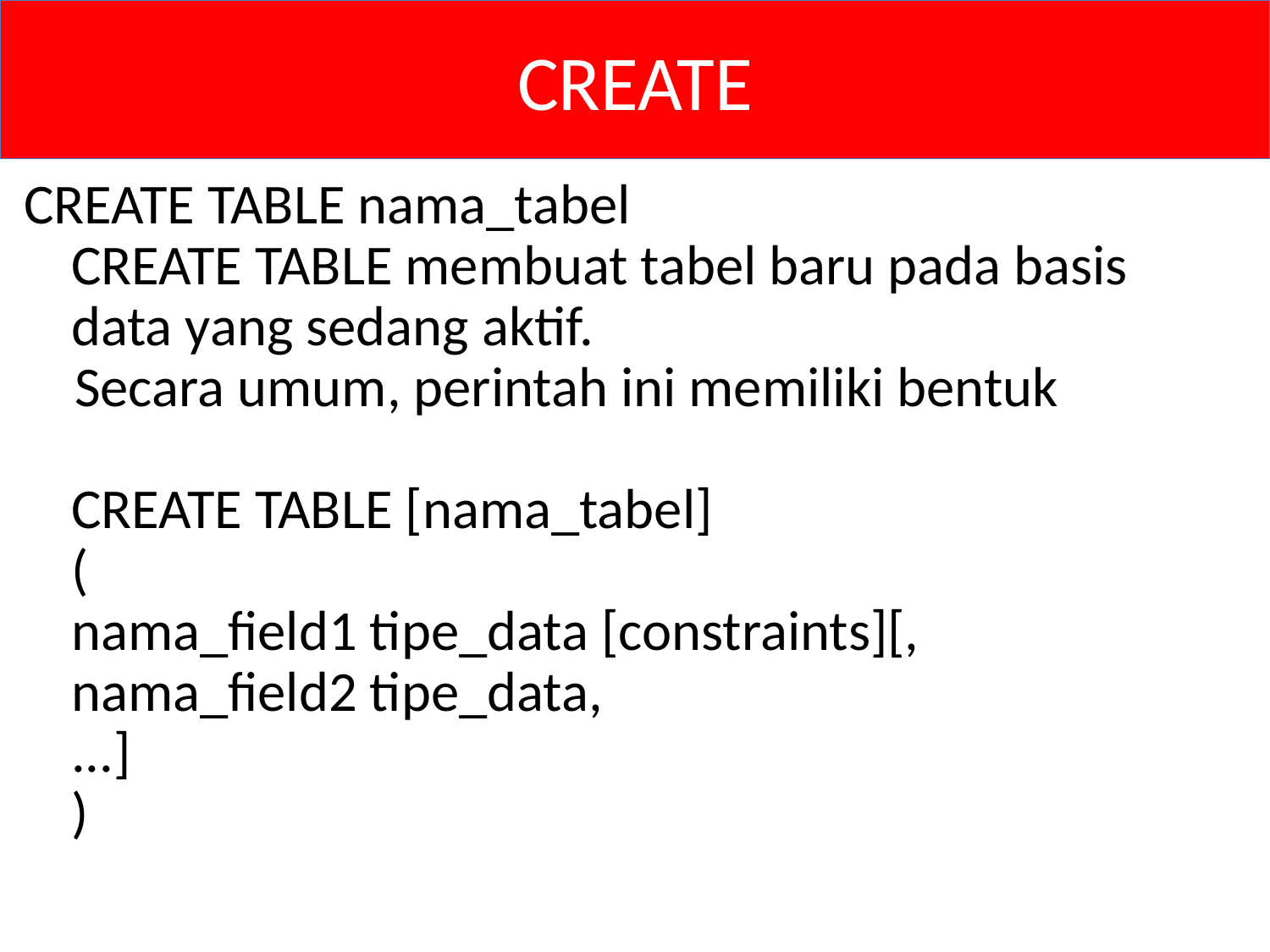

# CREATE
CREATE TABLE nama_tabel
CREATE TABLE membuat tabel baru pada basis data yang sedang aktif.
    Secara umum, perintah ini memiliki bentuk
CREATE TABLE [nama_tabel]
(
nama_field1 tipe_data [constraints][,
nama_field2 tipe_data,
...]
)